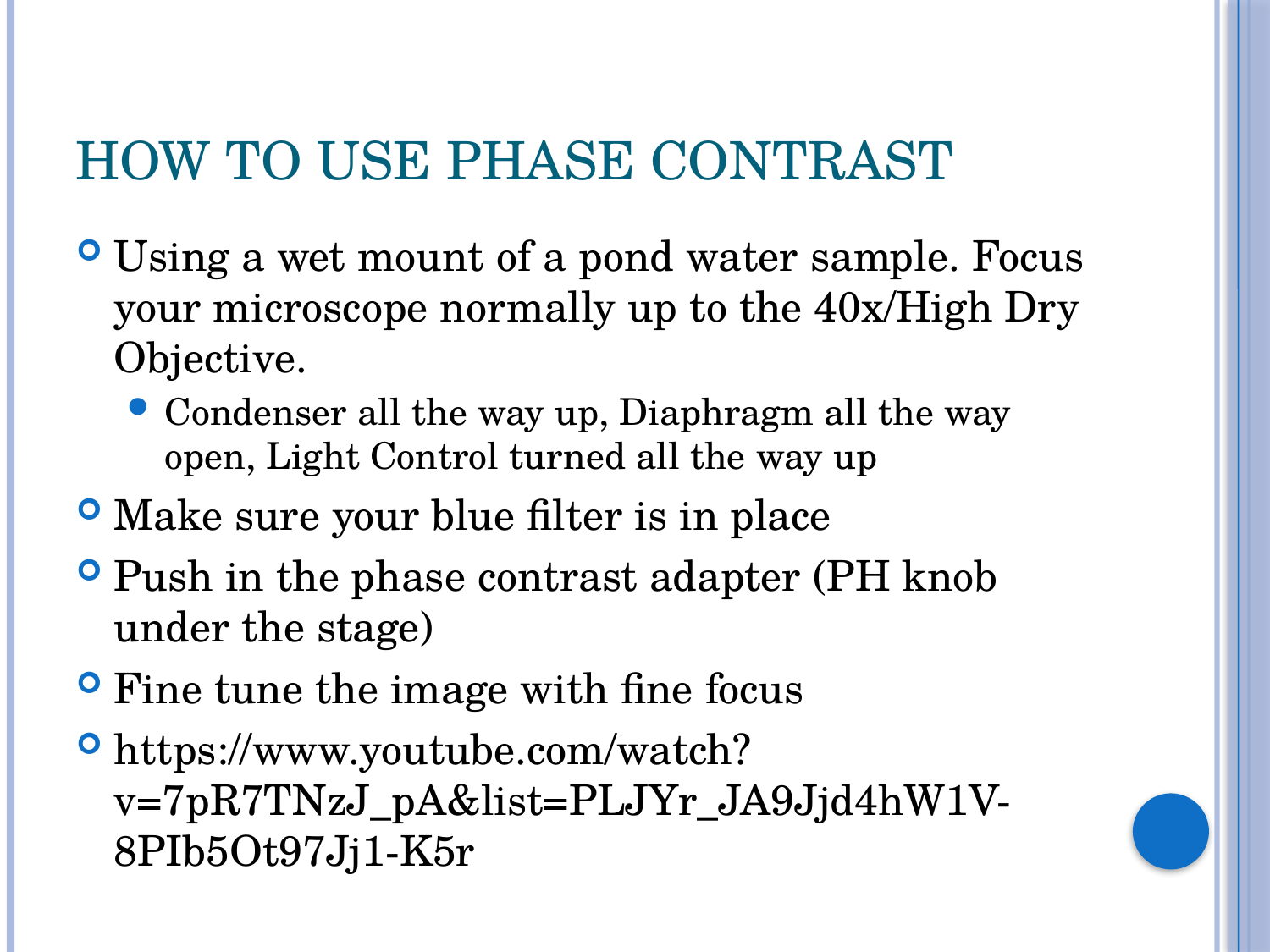

# How to use phase contrast
Using a wet mount of a pond water sample. Focus your microscope normally up to the 40x/High Dry Objective.
Condenser all the way up, Diaphragm all the way open, Light Control turned all the way up
Make sure your blue filter is in place
Push in the phase contrast adapter (PH knob under the stage)
Fine tune the image with fine focus
https://www.youtube.com/watch?v=7pR7TNzJ_pA&list=PLJYr_JA9Jjd4hW1V-8PIb5Ot97Jj1-K5r